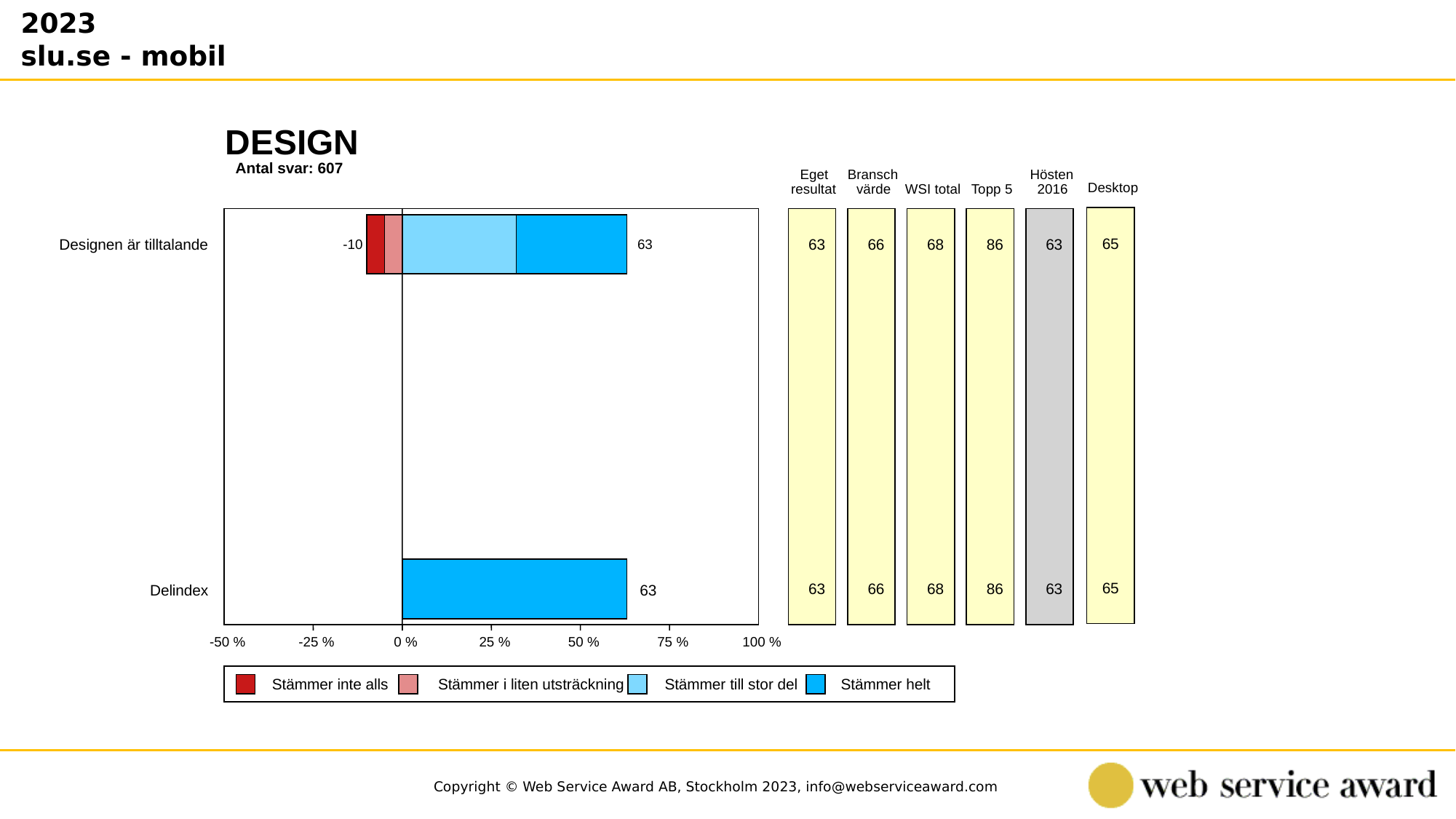

2023
slu.se - mobil
DESIGN
Antal svar: 607
Eget
Bransch
Hösten
Desktop
resultat
värde
WSI total
Topp 5
2016

65
Designen är tilltalande
63
66
68
86
63
-10
63

65
63
66
68
86
63
Delindex
63

-50 %
-25 %
0 %
25 %
50 %
75 %
100 %

Stämmer inte alls
Stämmer i liten utsträckning
Stämmer till stor del
Stämmer helt